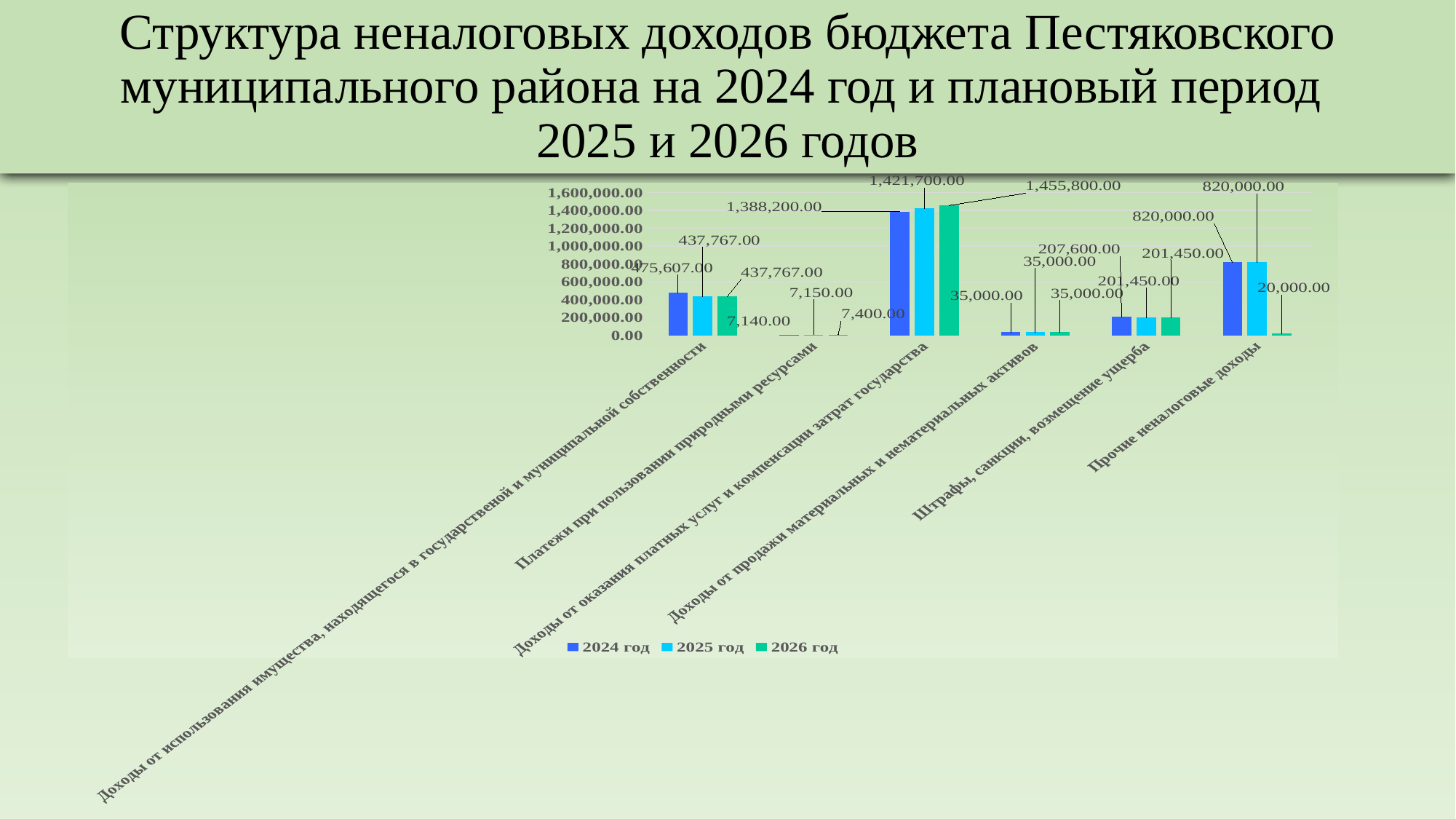

# Структура неналоговых доходов бюджета Пестяковского муниципального района на 2024 год и плановый период 2025 и 2026 годов

### Chart

| Category | 2024 год | 2025 год | 2026 год |
|---|---|---|---|
| Доходы от использования имущества, находящегося в государственой и муниципальной собственности | 475607.0 | 437767.0 | 437767.0 |
| Платежи при пользовании природными ресурсами | 7140.0 | 7150.0 | 7400.0 |
| Доходы от оказания платных услуг и компенсации затрат государства | 1388200.0 | 1421700.0 | 1455800.0 |
| Доходы от продажи материальных и нематериальных активов | 35000.0 | 35000.0 | 35000.0 |
| Штрафы, санкции, возмещение ущерба | 207600.0 | 201450.0 | 201450.0 |
| Прочие неналоговые доходы | 820000.0 | 820000.0 | 20000.0 |